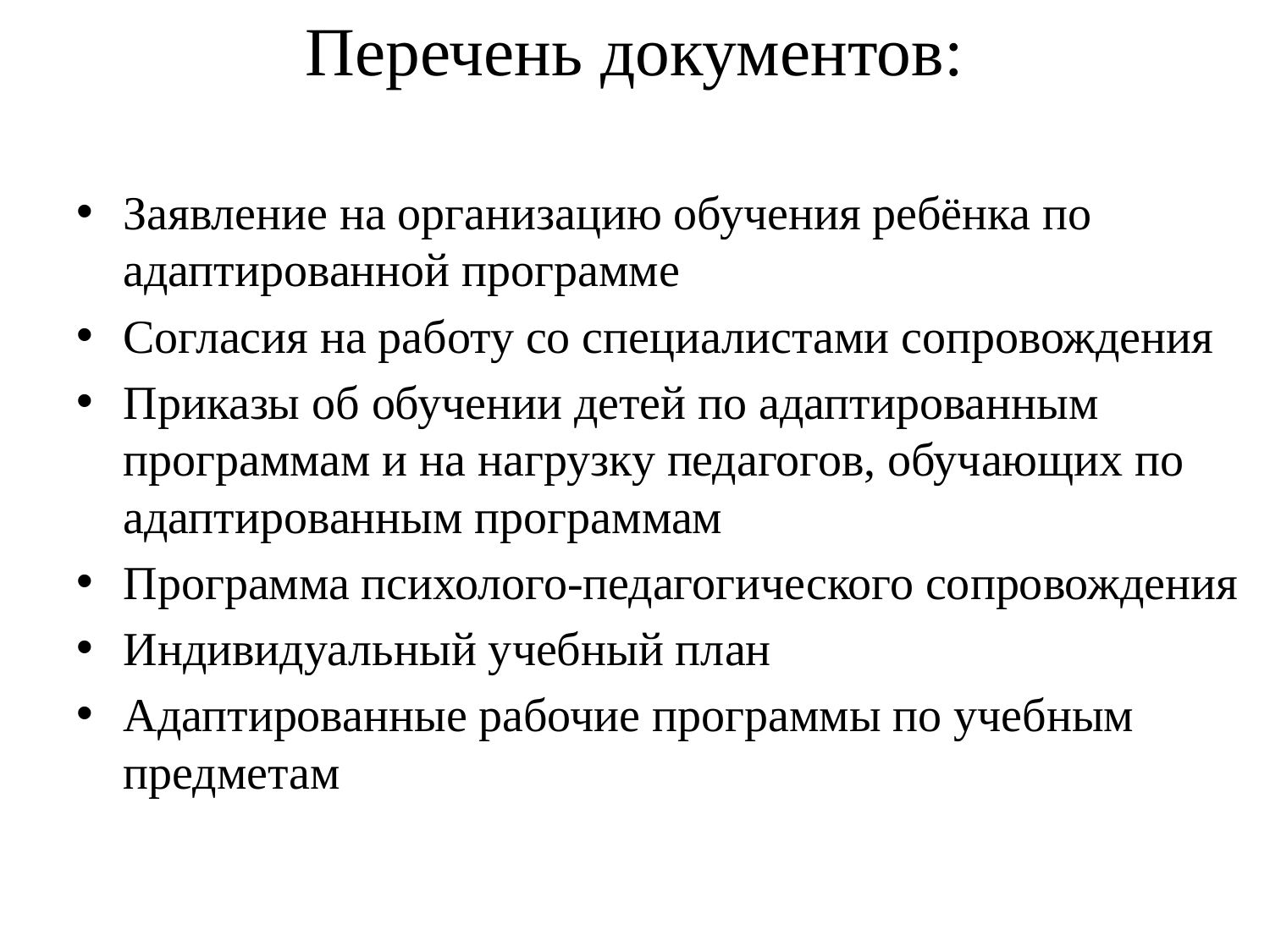

# Перечень документов:
Заявление на организацию обучения ребёнка по адаптированной программе
Согласия на работу со специалистами сопровождения
Приказы об обучении детей по адаптированным программам и на нагрузку педагогов, обучающих по адаптированным программам
Программа психолого-педагогического сопровождения
Индивидуальный учебный план
Адаптированные рабочие программы по учебным предметам